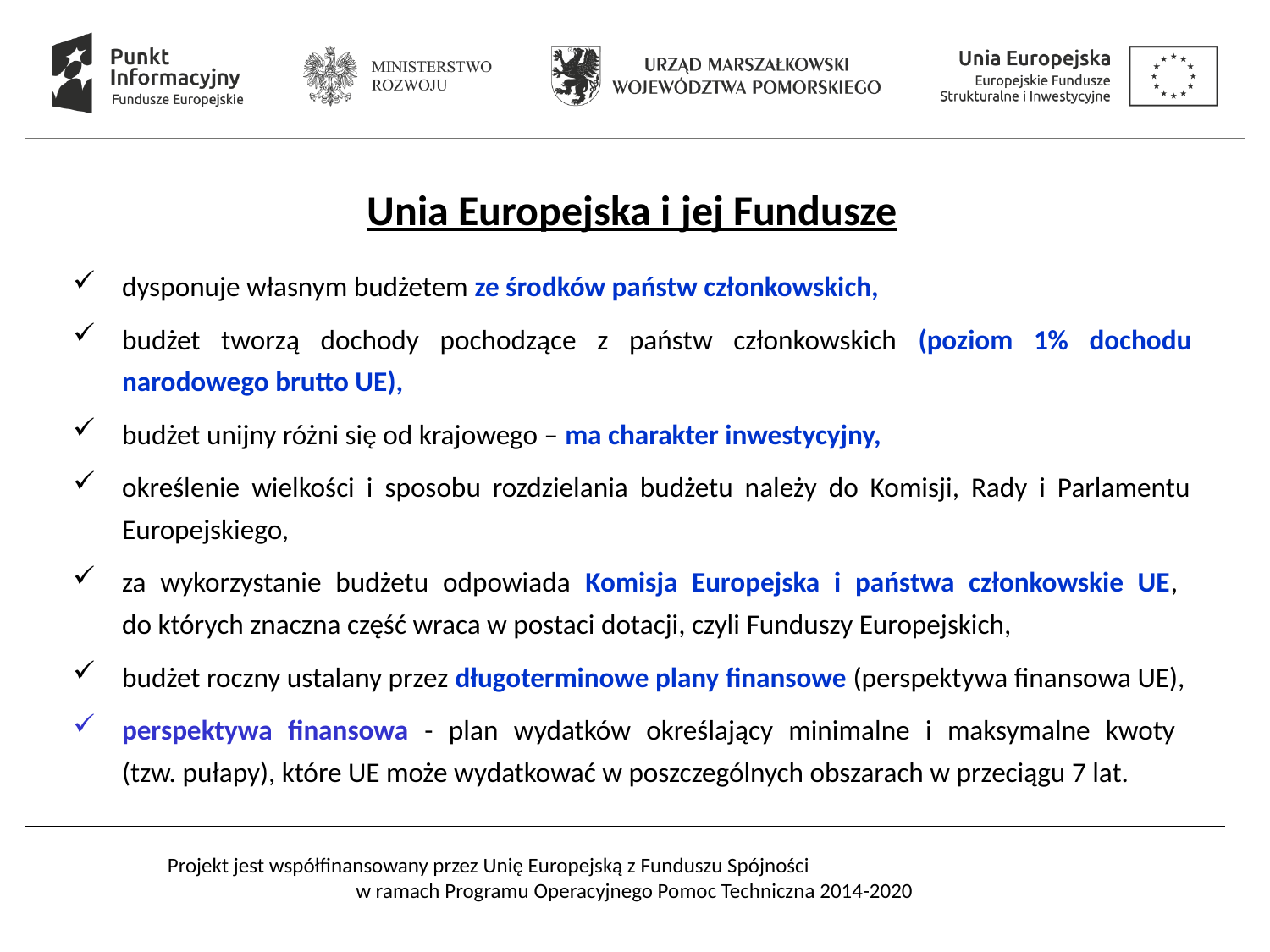

Unia Europejska i jej Fundusze

dysponuje własnym budżetem ze środków państw członkowskich,

budżet tworzą dochody pochodzące z państw członkowskich (poziom 1% dochodu narodowego brutto UE),

budżet unijny różni się od krajowego – ma charakter inwestycyjny,

określenie wielkości i sposobu rozdzielania budżetu należy do Komisji, Rady i Parlamentu Europejskiego,

za wykorzystanie budżetu odpowiada Komisja Europejska i państwa członkowskie UE,
do których znaczna część wraca w postaci dotacji, czyli Funduszy Europejskich,

budżet roczny ustalany przez długoterminowe plany finansowe (perspektywa finansowa UE),

perspektywa finansowa - plan wydatków określający minimalne i maksymalne kwoty
(tzw. pułapy), które UE może wydatkować w poszczególnych obszarach w przeciągu 7 lat.